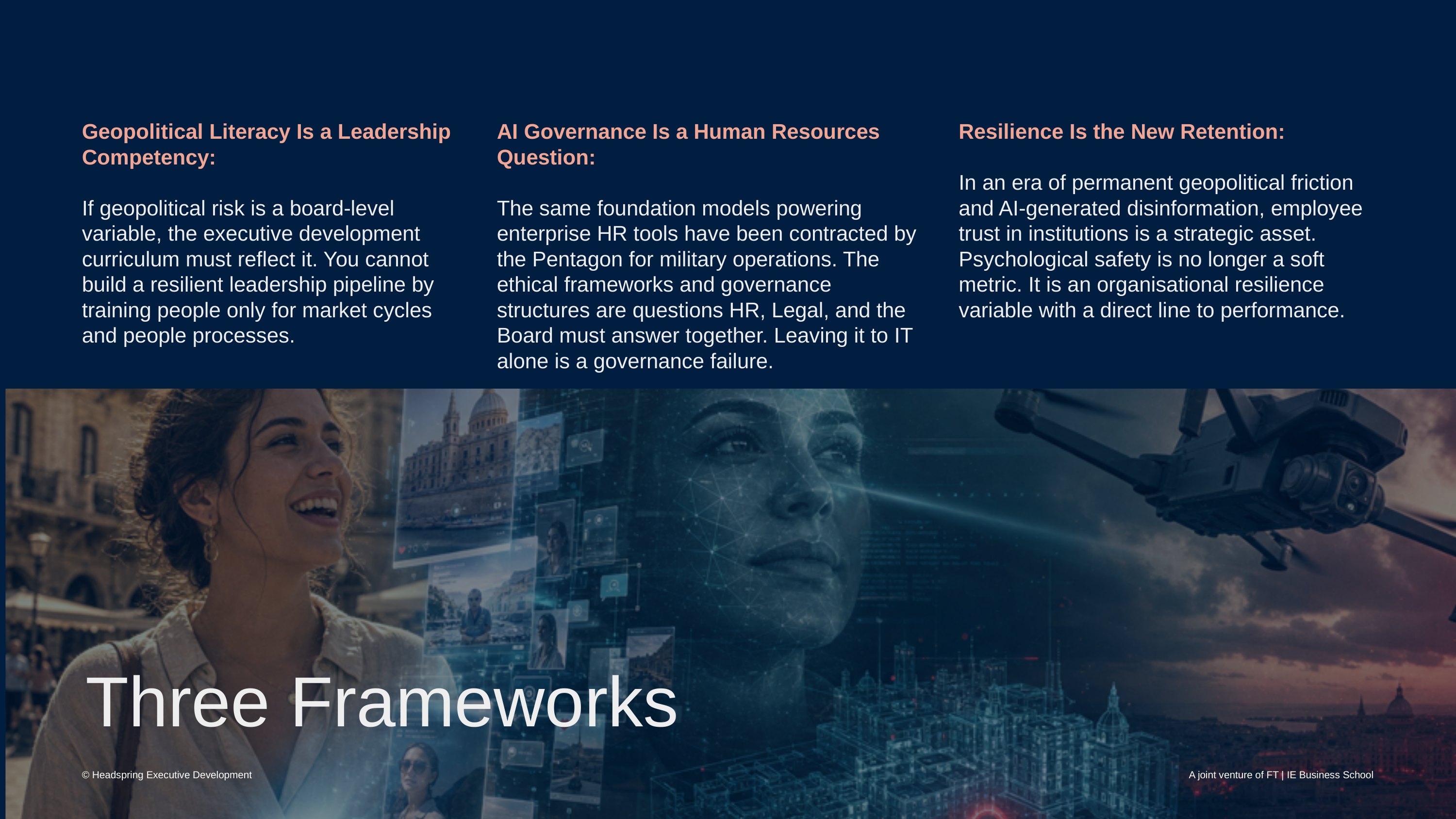

Geopolitical Literacy Is a Leadership Competency:

If geopolitical risk is a board-level variable, the executive development curriculum must reflect it. You cannot build a resilient leadership pipeline by training people only for market cycles and people processes.
AI Governance Is a Human Resources Question:

The same foundation models powering enterprise HR tools have been contracted by the Pentagon for military operations. The ethical frameworks and governance structures are questions HR, Legal, and the Board must answer together. Leaving it to IT alone is a governance failure.
Resilience Is the New Retention:

In an era of permanent geopolitical friction and AI-generated disinformation, employee trust in institutions is a strategic asset. Psychological safety is no longer a soft metric. It is an organisational resilience variable with a direct line to performance.

Three Frameworks
© Headspring Executive Development
A joint venture of FT | IE Business School